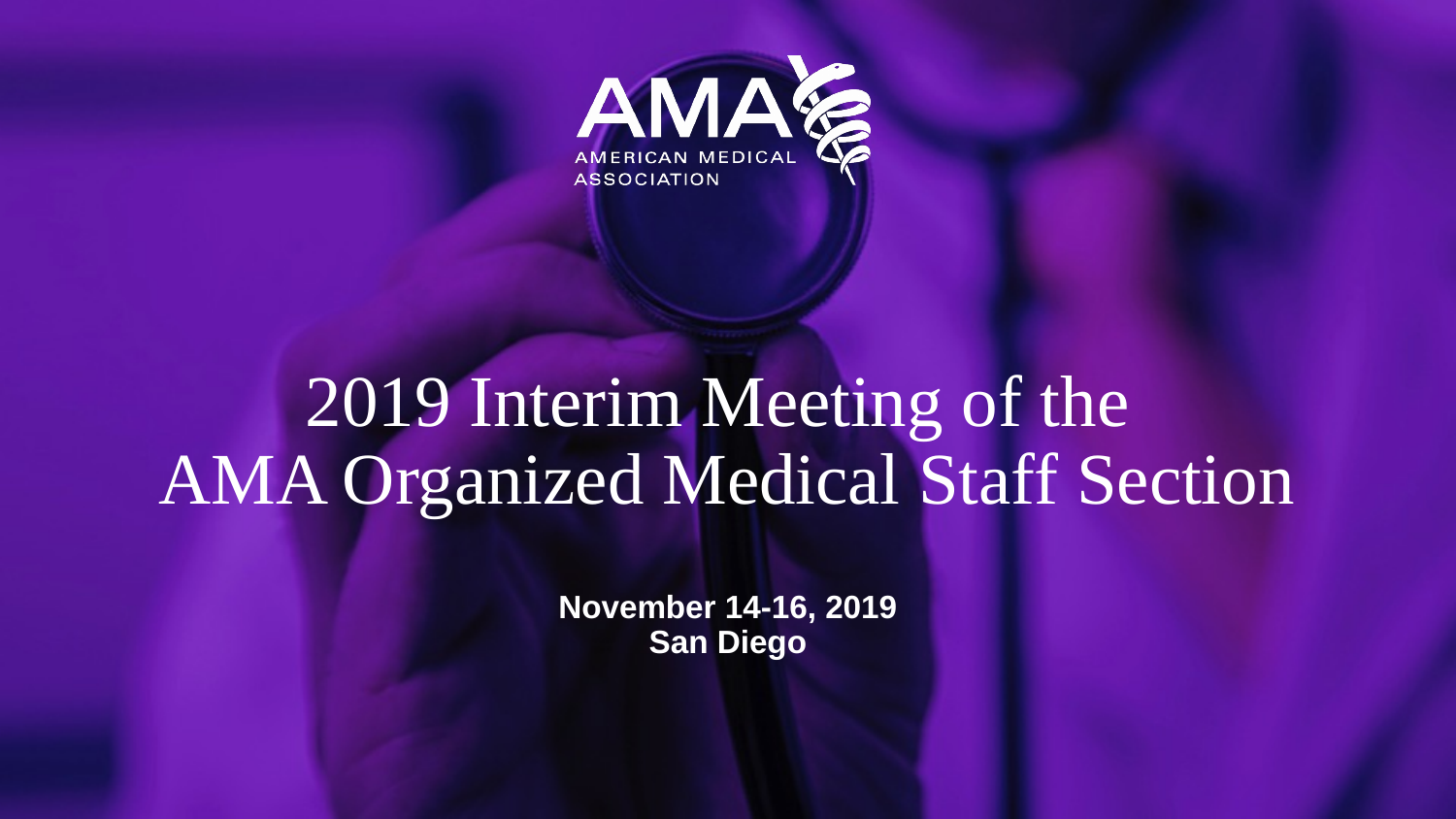

# 2019 Interim Meeting of the AMA Organized Medical Staff Section
November 14-16, 2019
San Diego